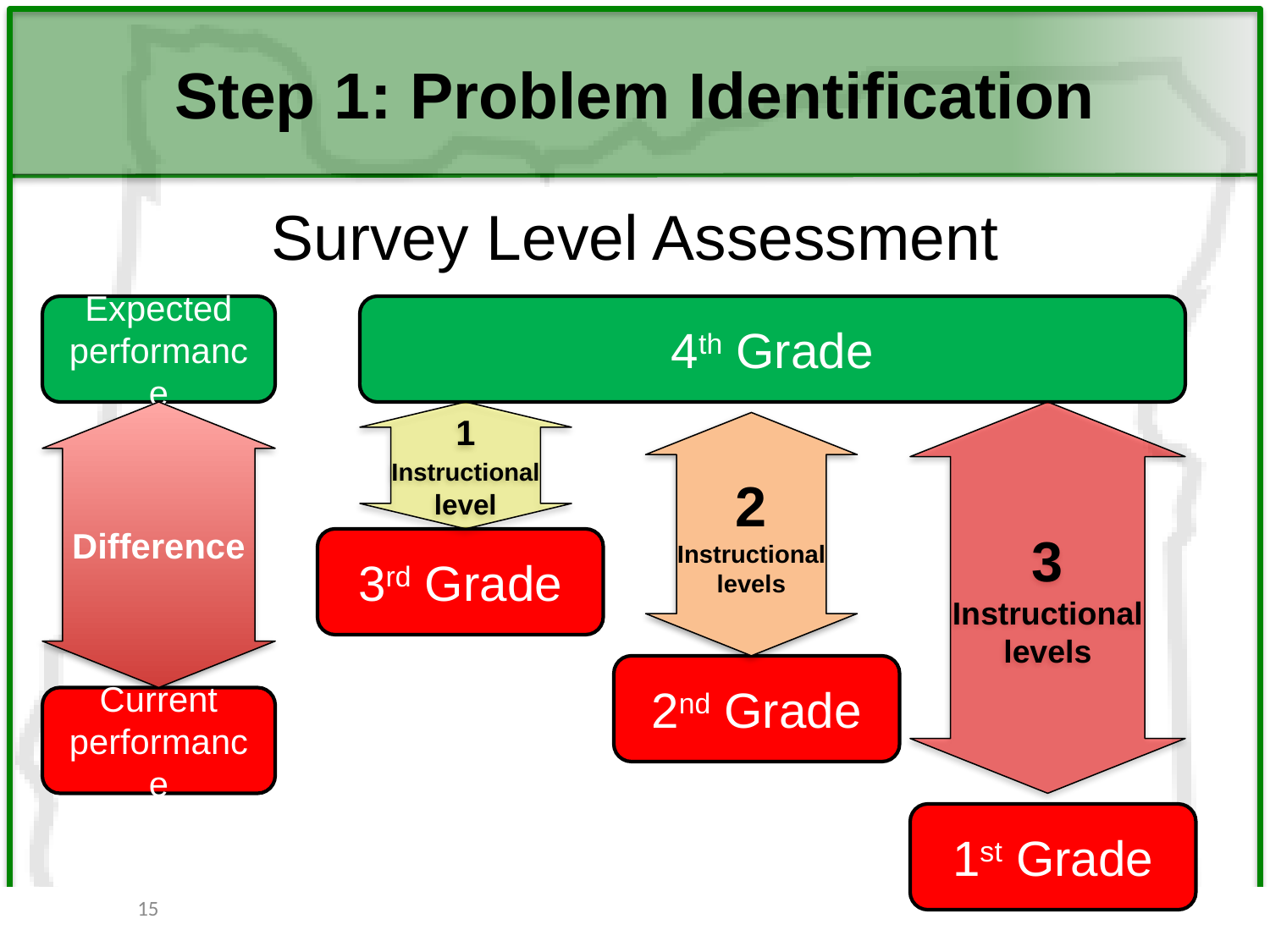

# Step 1: Problem Identification
Survey Level Assessment

Expected performance
4th Grade
Difference
1 Instructional level
3 Instructional levels
2 Instructional
levels
3rd Grade
2nd Grade
Current performance
1st Grade
15